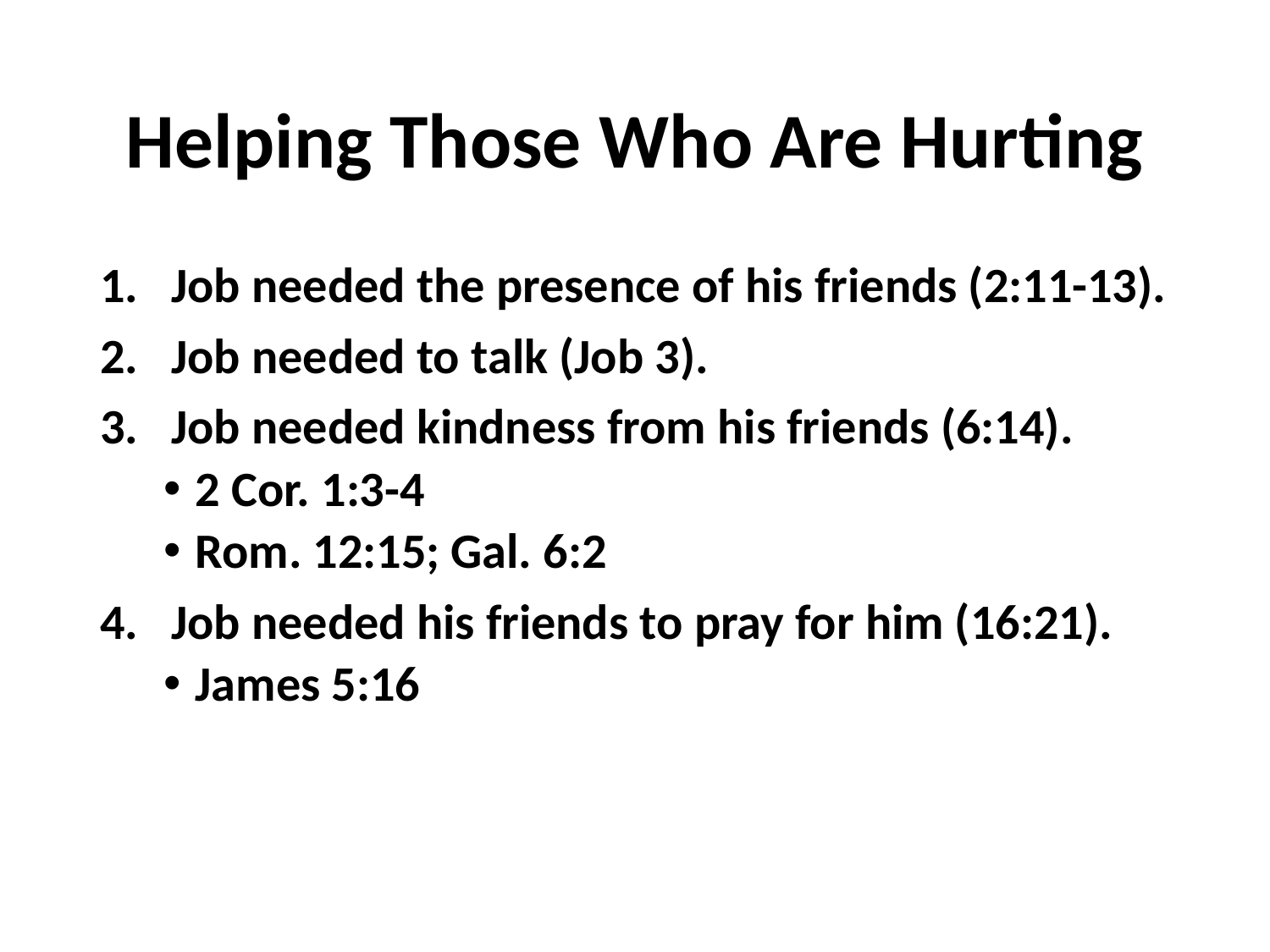

# Helping Those Who Are Hurting
Job needed the presence of his friends (2:11-13).
Job needed to talk (Job 3).
Job needed kindness from his friends (6:14).
2 Cor. 1:3-4
Rom. 12:15; Gal. 6:2
Job needed his friends to pray for him (16:21).
James 5:16